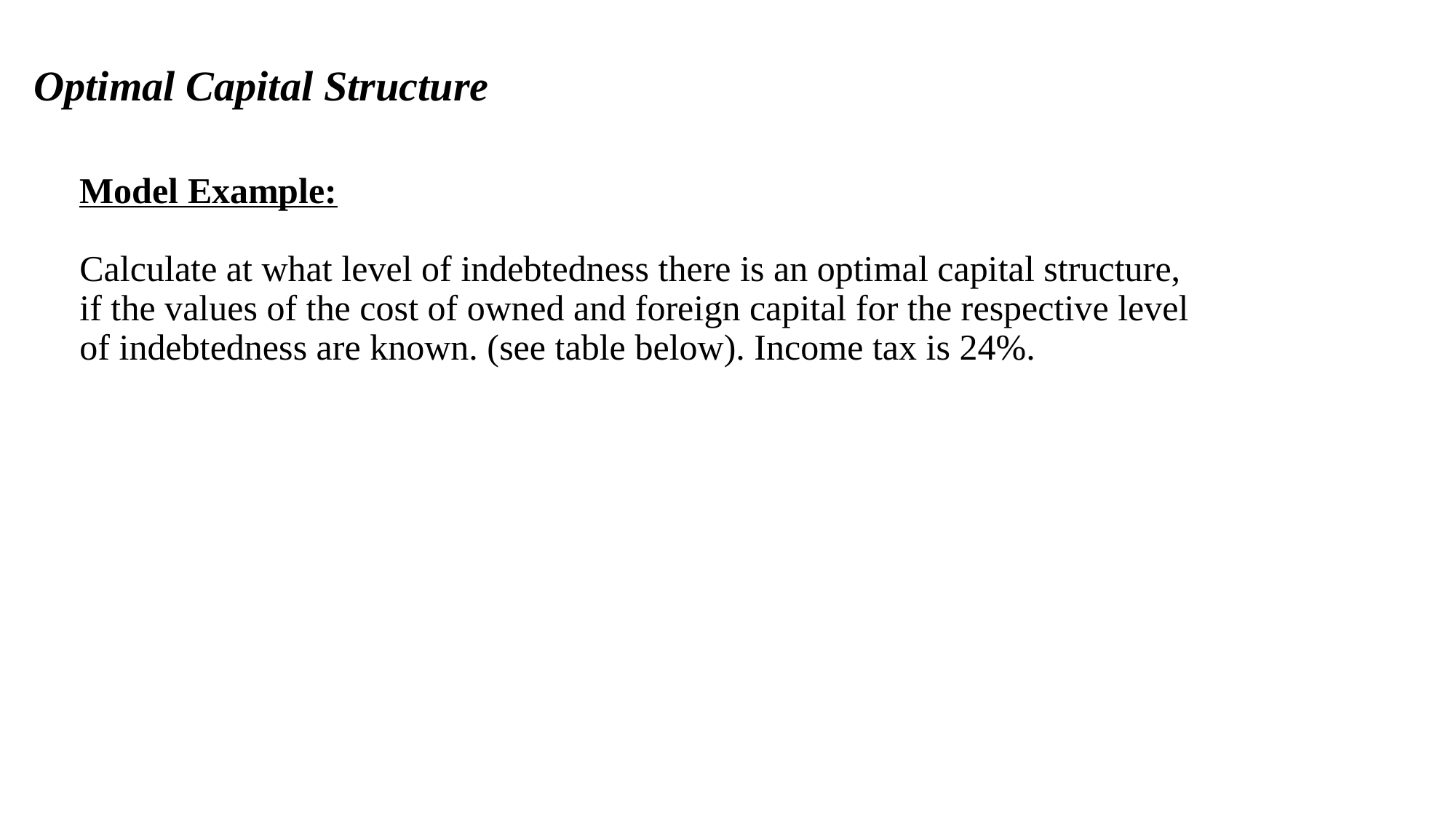

Optimal Capital Structure

Model Example:
Calculate at what level of indebtedness there is an optimal capital structure, if the values of the cost of owned and foreign capital for the respective level of indebtedness are known. (see table below). Income tax is 24%.